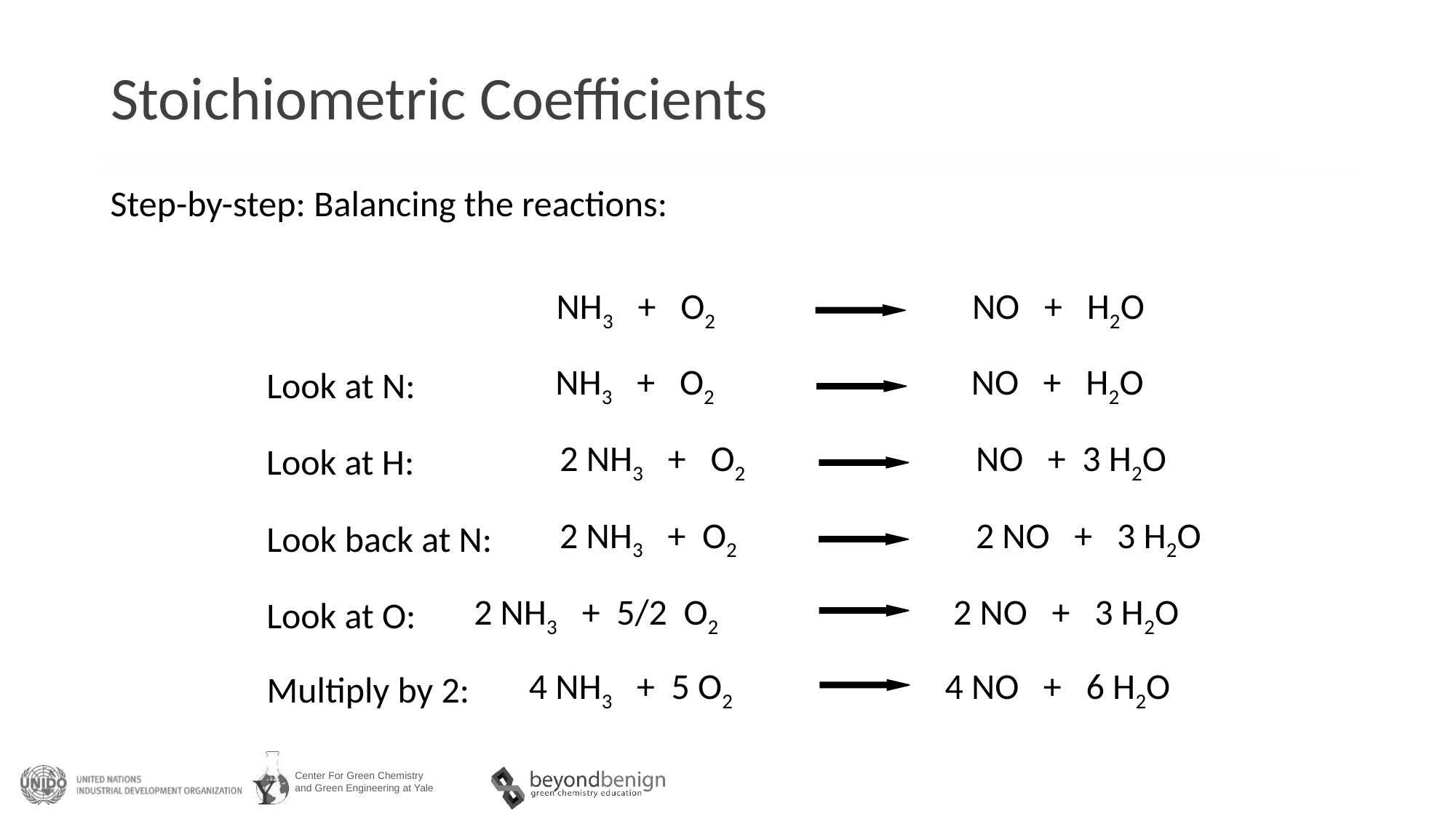

# Stoichiometric Coefficients
Step-by-step: Balancing the reactions:
NH3   +   O2
  NO   +   H2O

NH3   +   O2
  NO   +   H2O

Look at N:
2 NH3   +   O2
  NO   +  3 H2O

Look at H:
2 NH3   +  O2
  2 NO   +   3 H2O

Look back at N:
2 NH3   +  5/2  O2
  2 NO   +   3 H2O
Look at O:

4 NH3   +  5 O2
  4 NO   +   6 H2O

Multiply by 2: